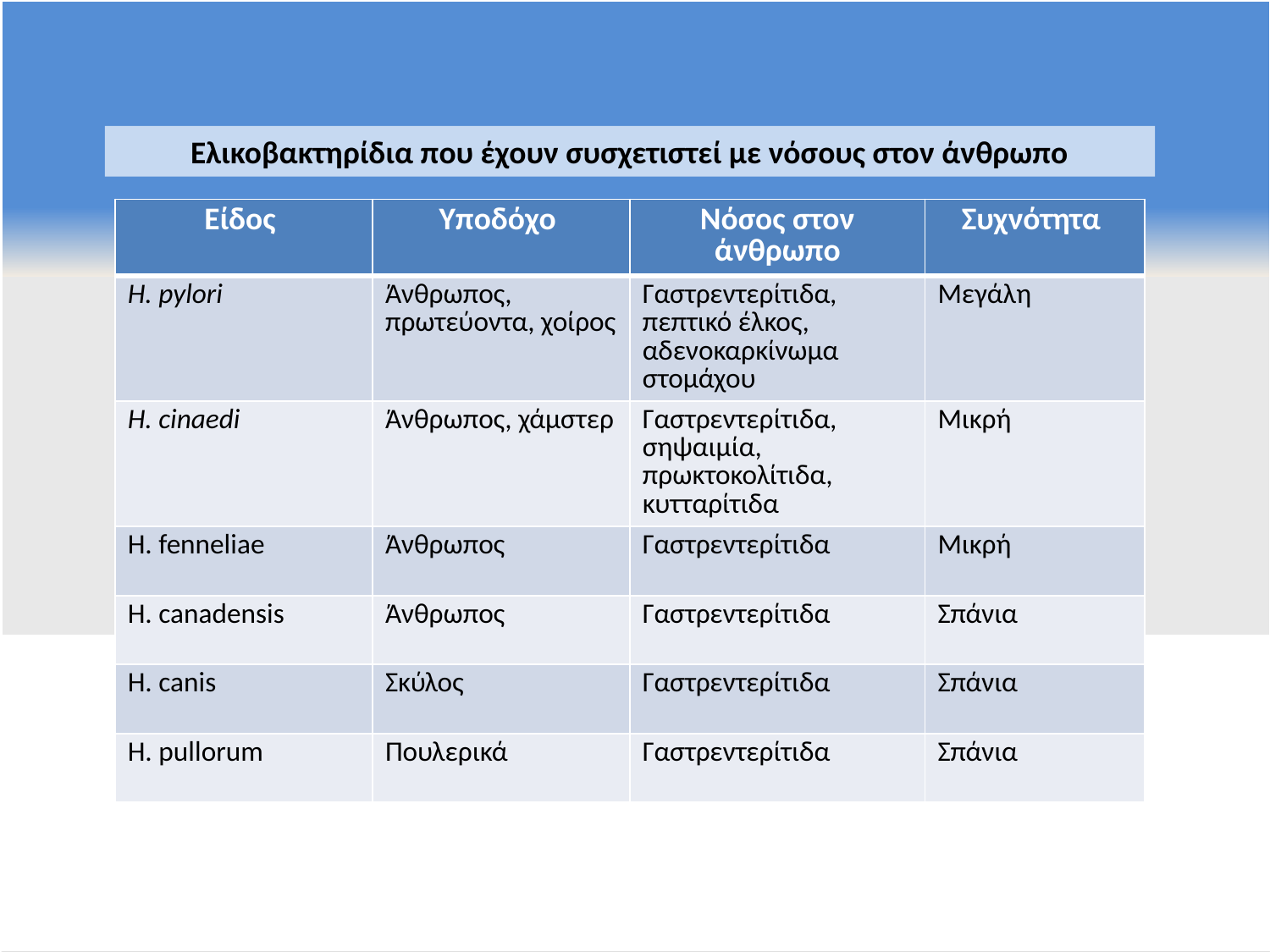

Ελικοβακτηρίδια που έχουν συσχετιστεί με νόσους στον άνθρωπο
| Είδος | Υποδόχο | Νόσος στον άνθρωπο | Συχνότητα |
| --- | --- | --- | --- |
| H. pylori | Άνθρωπος, πρωτεύοντα, χοίρος | Γαστρεντερίτιδα, πεπτικό έλκος, αδενοκαρκίνωμα στομάχου | Μεγάλη |
| H. cinaedi | Άνθρωπος, χάμστερ | Γαστρεντερίτιδα, σηψαιμία, πρωκτοκολίτιδα, κυτταρίτιδα | Μικρή |
| H. fenneliae | Άνθρωπος | Γαστρεντερίτιδα | Μικρή |
| H. canadensis | Άνθρωπος | Γαστρεντερίτιδα | Σπάνια |
| H. canis | Σκύλος | Γαστρεντερίτιδα | Σπάνια |
| H. pullorum | Πουλερικά | Γαστρεντερίτιδα | Σπάνια |